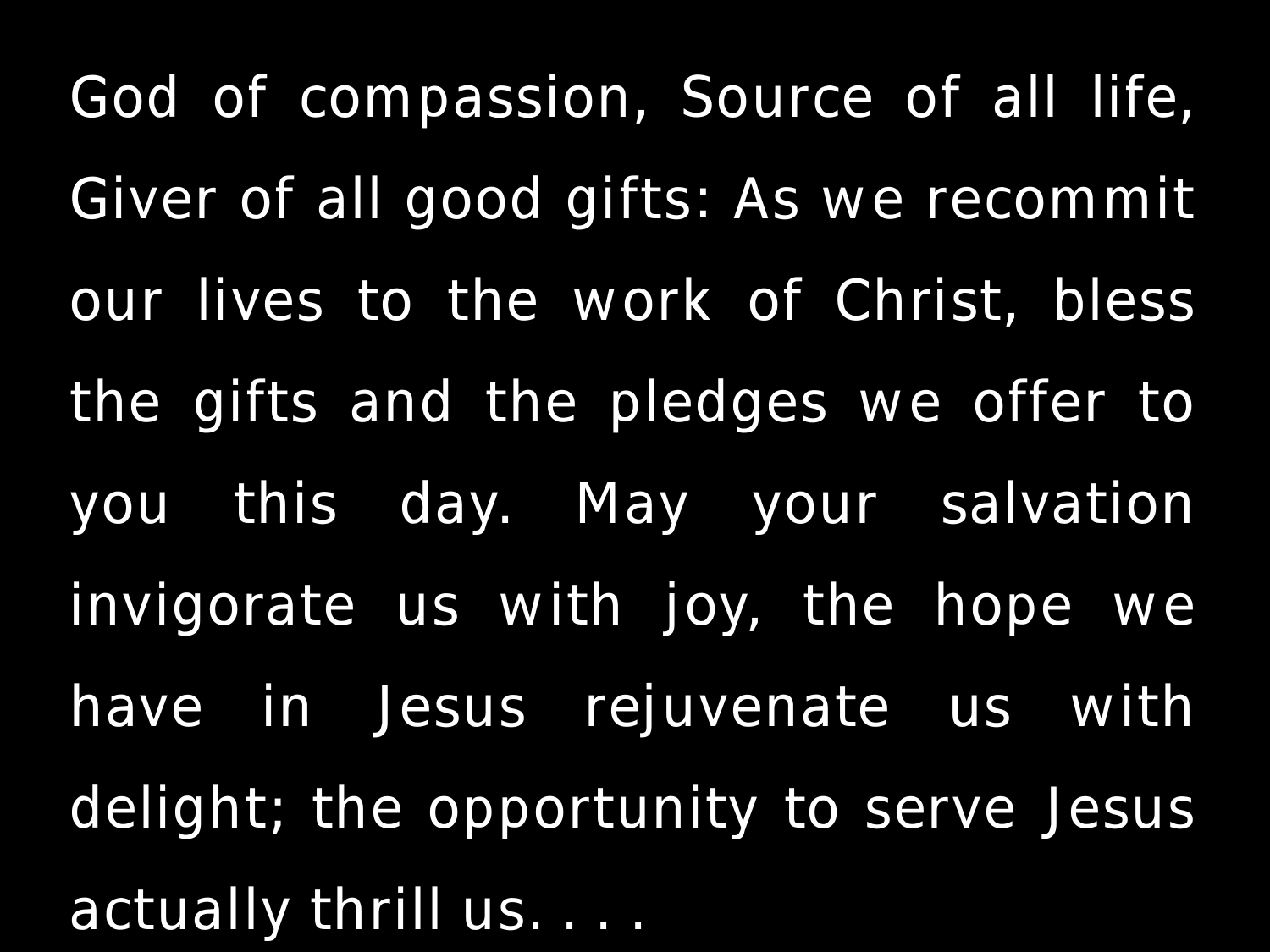

God of compassion, Source of all life, Giver of all good gifts: As we recommit our lives to the work of Christ, bless the gifts and the pledges we offer to you this day. May your salvation invigorate us with joy, the hope we have in Jesus rejuvenate us with delight; the opportunity to serve Jesus actually thrill us. . . .